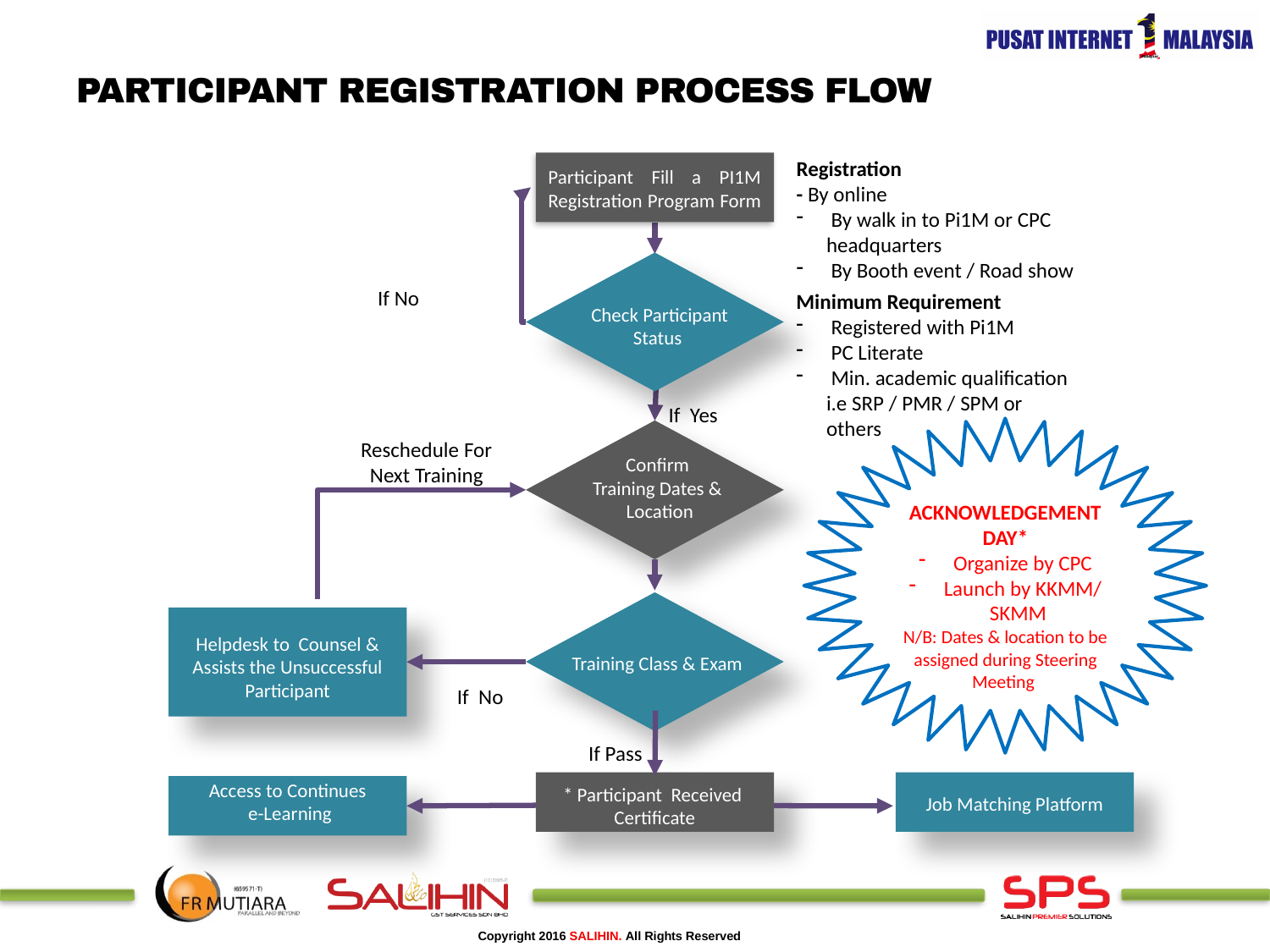

PARTICIPANT REGISTRATION PROCESS FLOW
Registration
- By online
 By walk in to Pi1M or CPC headquarters
 By Booth event / Road show

Participant Fill a PI1M Registration Program Form

If No
Minimum Requirement
 Registered with Pi1M
 PC Literate
 Min. academic qualification i.e SRP / PMR / SPM or  others

Check Participant
Status
If  Yes

Reschedule For Next Training
Confirm
Training Dates &
Location
ACKNOWLEDGEMENT DAY*
 Organize by CPC
 Launch by KKMM/ SKMM
N/B: Dates & location to be assigned during Steering Meeting

Helpdesk to  Counsel & Assists the Unsuccessful Participant
Training Class & Exam
If  No
If Pass
Access to Continues
e-Learning

* Participant  Received
Certificate

Job Matching Platform